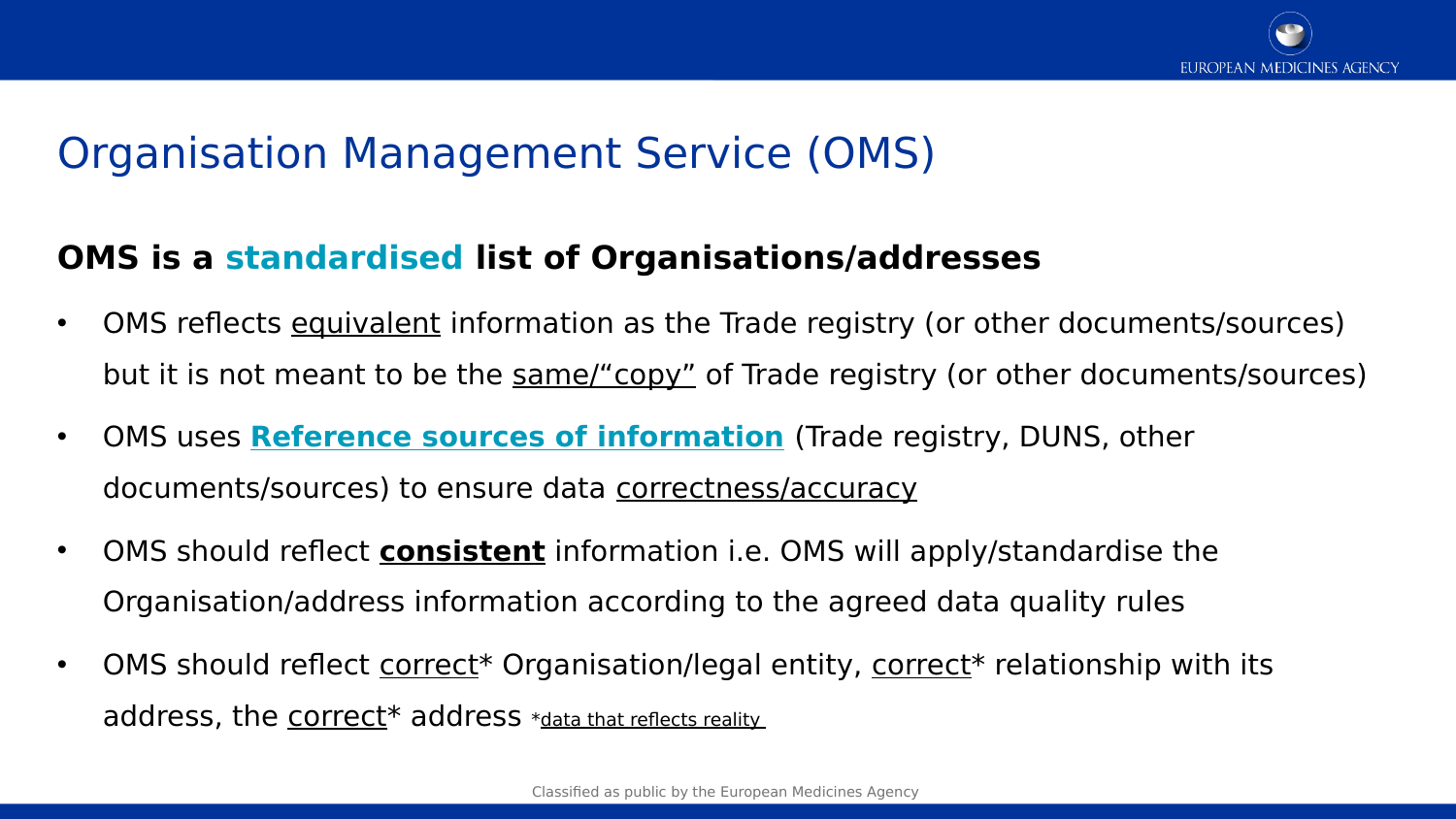

# Organisation Management Service (OMS)
OMS is a standardised list of Organisations/addresses
OMS reflects equivalent information as the Trade registry (or other documents/sources) but it is not meant to be the same/“copy” of Trade registry (or other documents/sources)
OMS uses Reference sources of information (Trade registry, DUNS, other documents/sources) to ensure data correctness/accuracy
OMS should reflect consistent information i.e. OMS will apply/standardise the Organisation/address information according to the agreed data quality rules
OMS should reflect correct* Organisation/legal entity, correct* relationship with its address, the correct* address *data that reflects reality